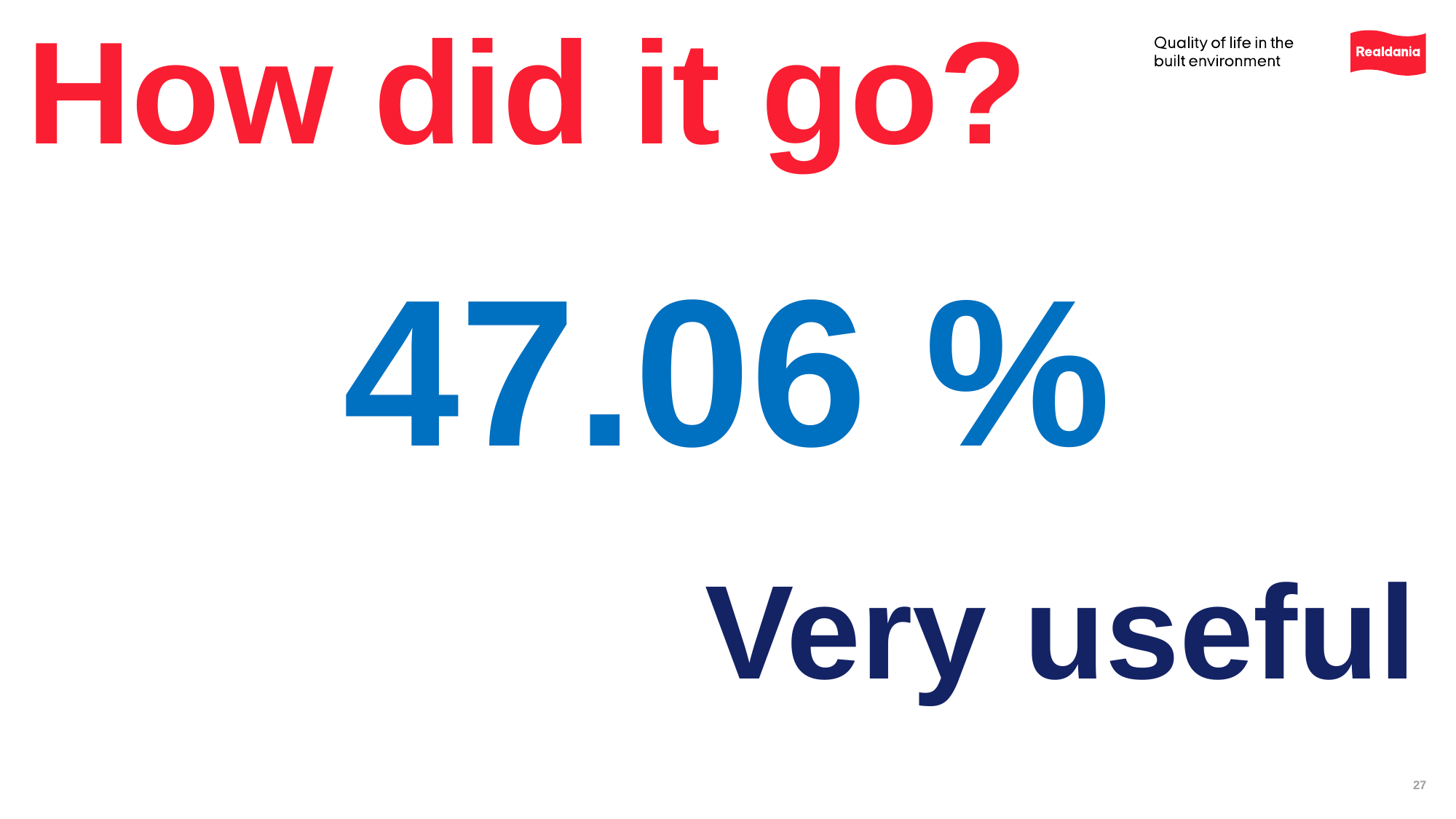

# How did it go?
47.06 %

Very useful
27